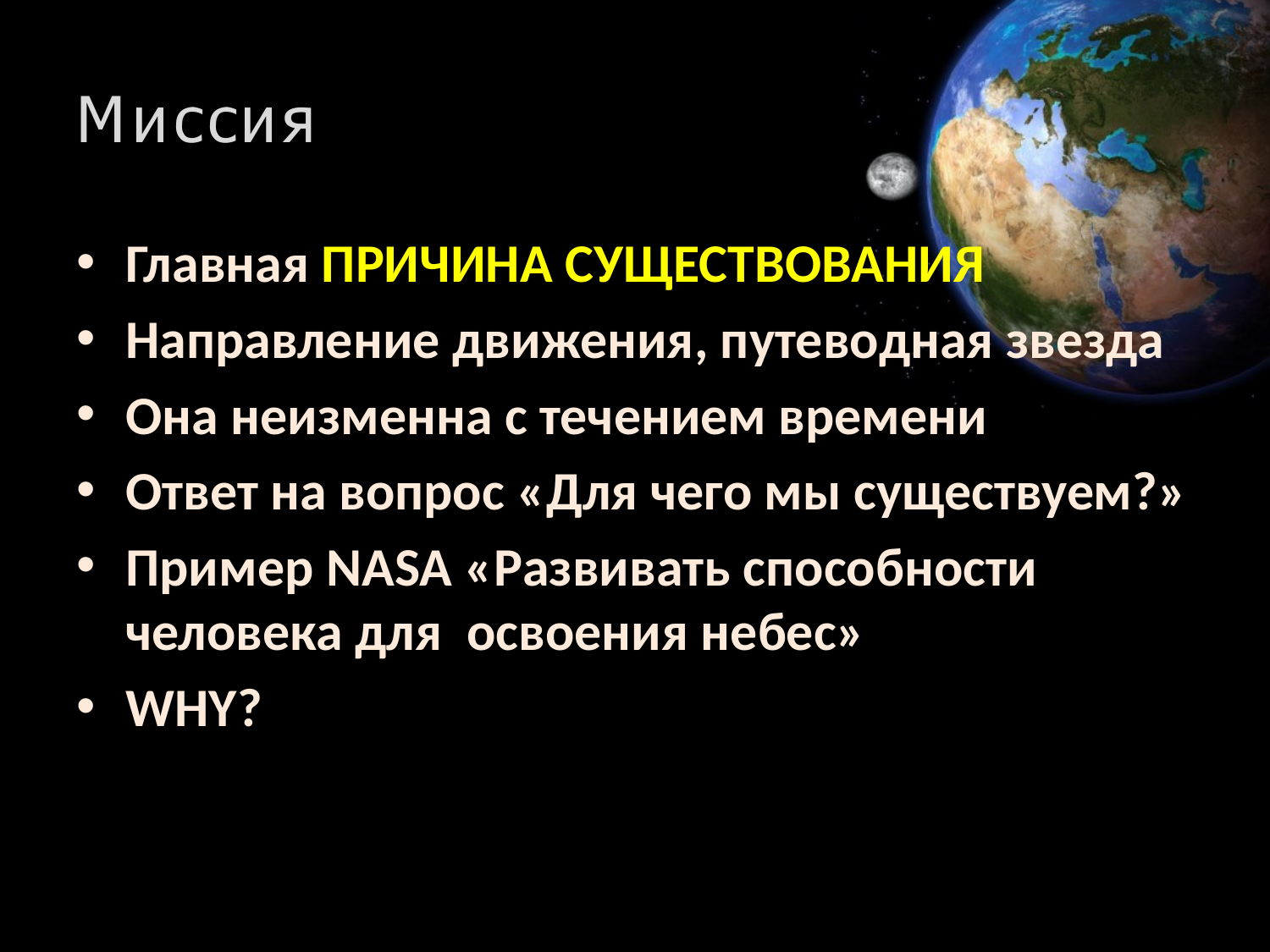

# Миссия
Главная ПРИЧИНА СУЩЕСТВОВАНИЯ
Направление движения, путеводная звезда
Она неизменна с течением времени
Ответ на вопрос «Для чего мы существуем?»
Пример NASA «Развивать способности человека для  освоения небес»
WHY?